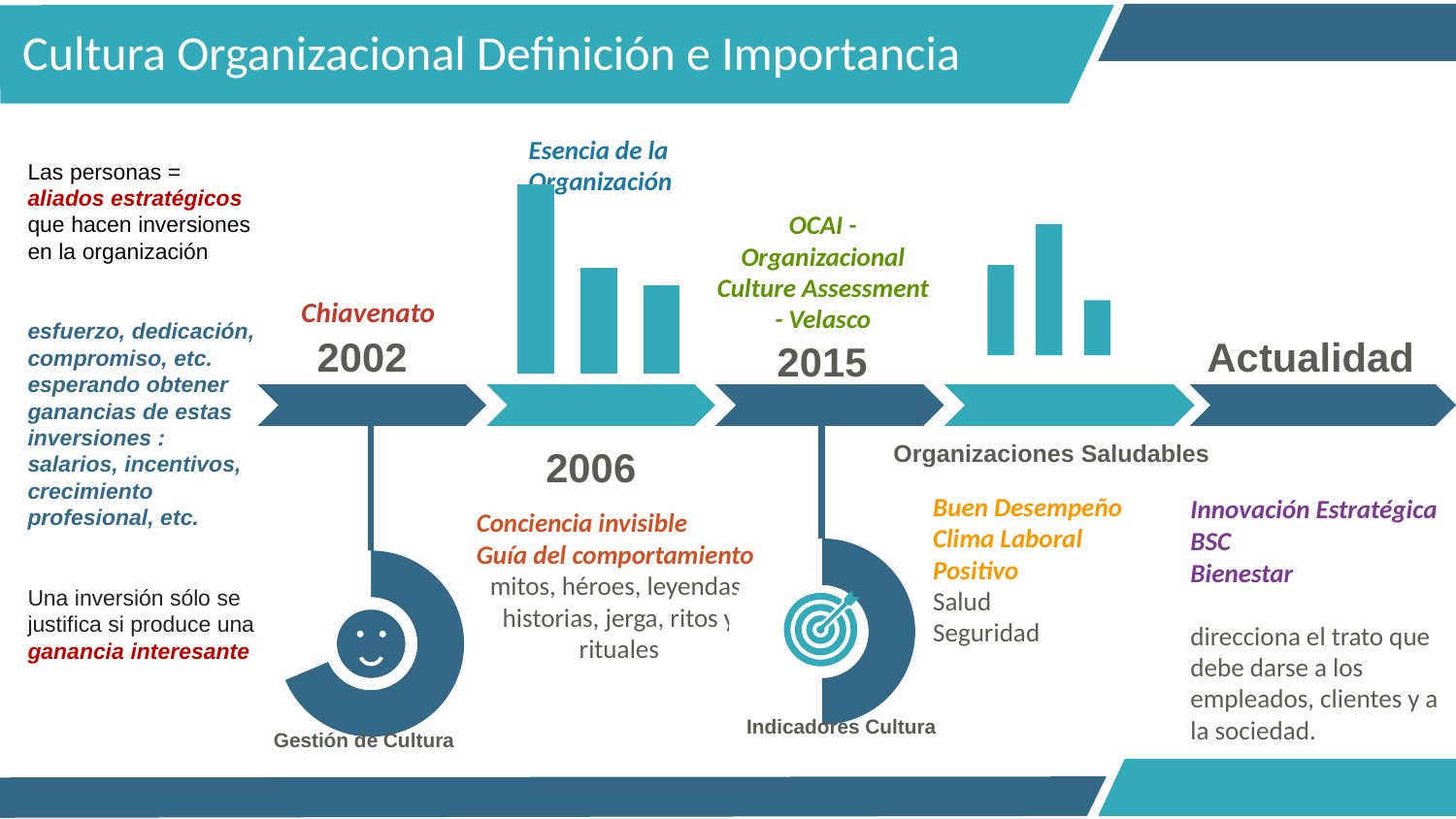

Cultura Organizacional Definición e Importancia
Esencia de la Organización

2006

### Chart

| Category | Series 1 | Series 2 | Series 3 |
|---|---|---|---|
| Category 1 | 4.3 | 2.4 | 2.0 |

OCAI - Organizacional Culture Assessment - Velasco
2015

Actualidad

Innovación Estratégica
BSC
Bienestar

direcciona el trato que debe darse a los empleados, clientes y a la sociedad.
2002

Conciencia invisible
Guía del comportamiento
mitos, héroes, leyendas, historias, jerga, ritos y rituales

### Chart

| Category | Sales |
|---|---|
| 1st Qtr | 7.0 |
| 2nd Qtr | 3.2 |
Gestión de Cultura

### Chart

| Category | Sales |
|---|---|
| 1st Qtr | 5.0 |
| 2nd Qtr | 5.0 |
Organizaciones Saludables
Buen Desempeño
Clima Laboral Positivo
Salud
Seguridad
Las personas = aliados estratégicos que hacen inversiones en la organización

esfuerzo, dedicación, compromiso, etc. esperando obtener ganancias de estas inversiones : salarios, incentivos, crecimiento profesional, etc.

Una inversión sólo se justifica si produce una ganancia interesante
Chiavenato

Indicadores Cultura